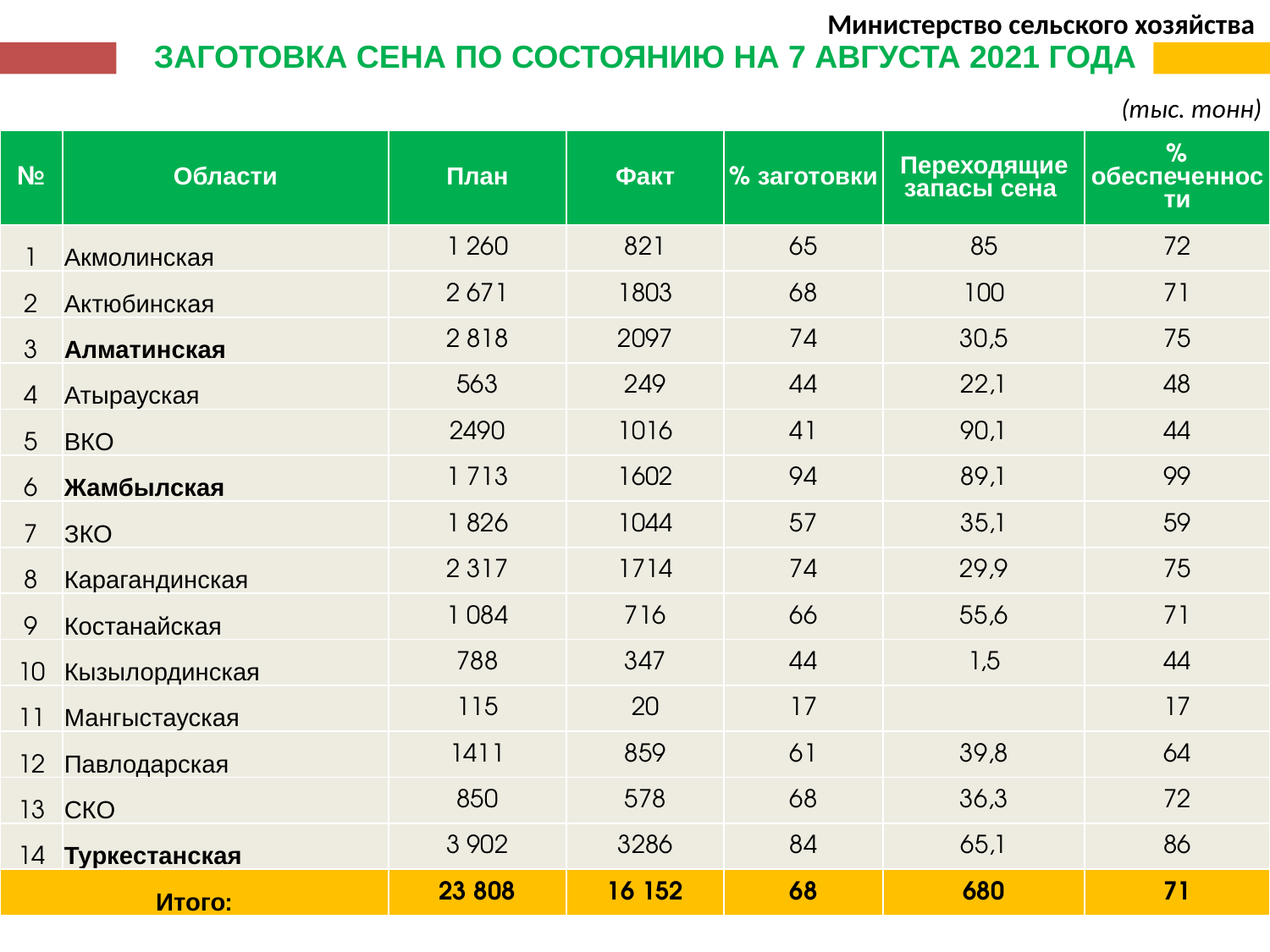

Министерство сельского хозяйства
ЗАГОТОВКА СЕНА ПО СОСТОЯНИЮ НА 7 АВГУСТА 2021 ГОДА

(тыс. тонн)
| № | Области | План | Факт | % заготовки | Переходящие запасы сена | % обеспеченности |
| --- | --- | --- | --- | --- | --- | --- |
| 1 | Акмолинская | 1 260 | 821 | 65 | 85 | 72 |
| 2 | Актюбинская | 2 671 | 1803 | 68 | 100 | 71 |
| 3 | Алматинская | 2 818 | 2097 | 74 | 30,5 | 75 |
| 4 | Атырауская | 563 | 249 | 44 | 22,1 | 48 |
| 5 | ВКО | 2490 | 1016 | 41 | 90,1 | 44 |
| 6 | Жамбылская | 1 713 | 1602 | 94 | 89,1 | 99 |
| 7 | ЗКО | 1 826 | 1044 | 57 | 35,1 | 59 |
| 8 | Карагандинская | 2 317 | 1714 | 74 | 29,9 | 75 |
| 9 | Костанайская | 1 084 | 716 | 66 | 55,6 | 71 |
| 10 | Кызылординская | 788 | 347 | 44 | 1,5 | 44 |
| 11 | Мангыстауская | 115 | 20 | 17 |  | 17 |
| 12 | Павлодарская | 1411 | 859 | 61 | 39,8 | 64 |
| 13 | СКО | 850 | 578 | 68 | 36,3 | 72 |
| 14 | Туркестанская | 3 902 | 3286 | 84 | 65,1 | 86 |
| Итого: |  | 23 808 | 16 152 | 68 | 680 | 71 |